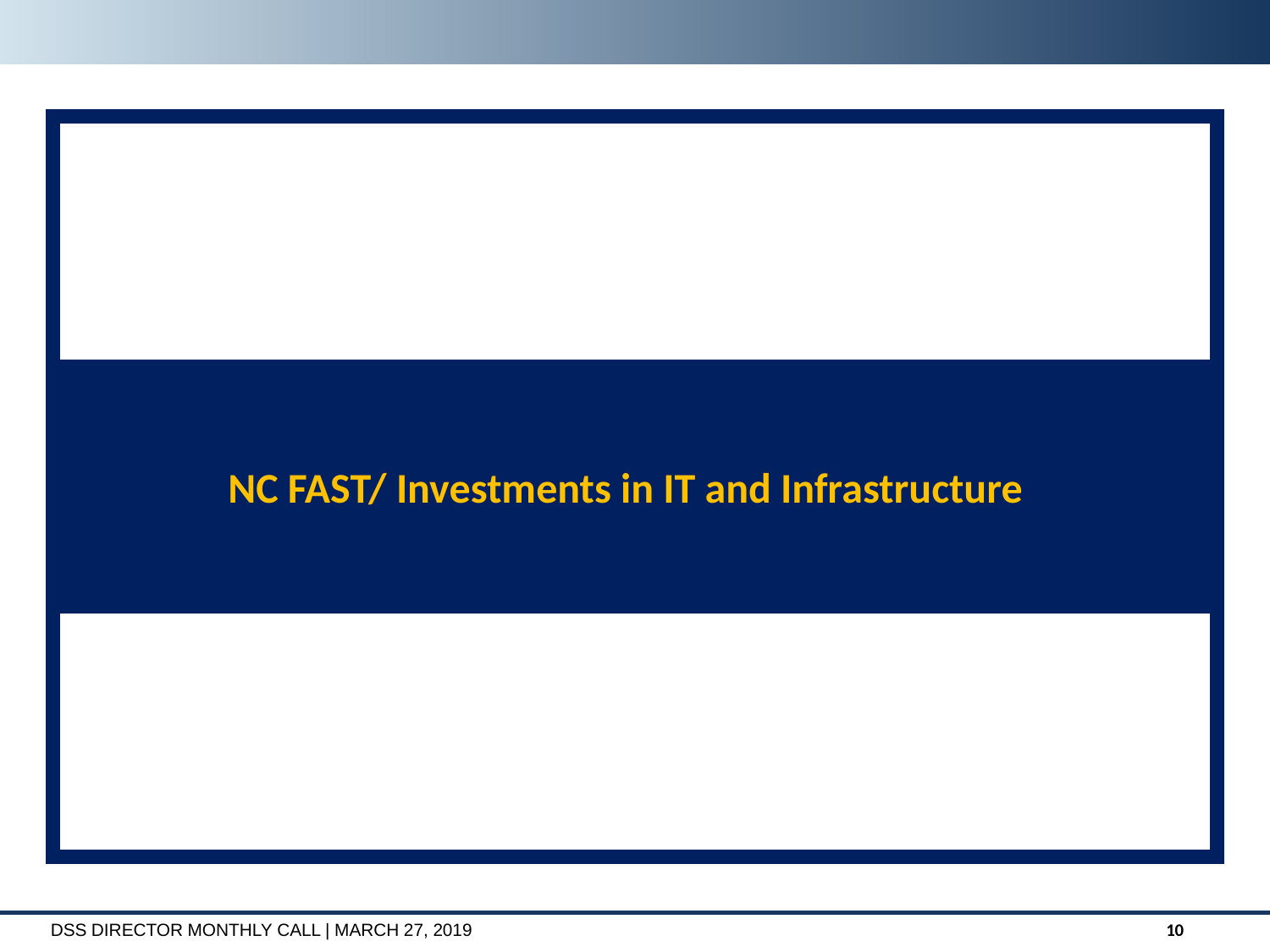

NC FAST/ Investments in IT and Infrastructure
DSS DIRECTOR MONTHLY CALL | March 27, 2019
10